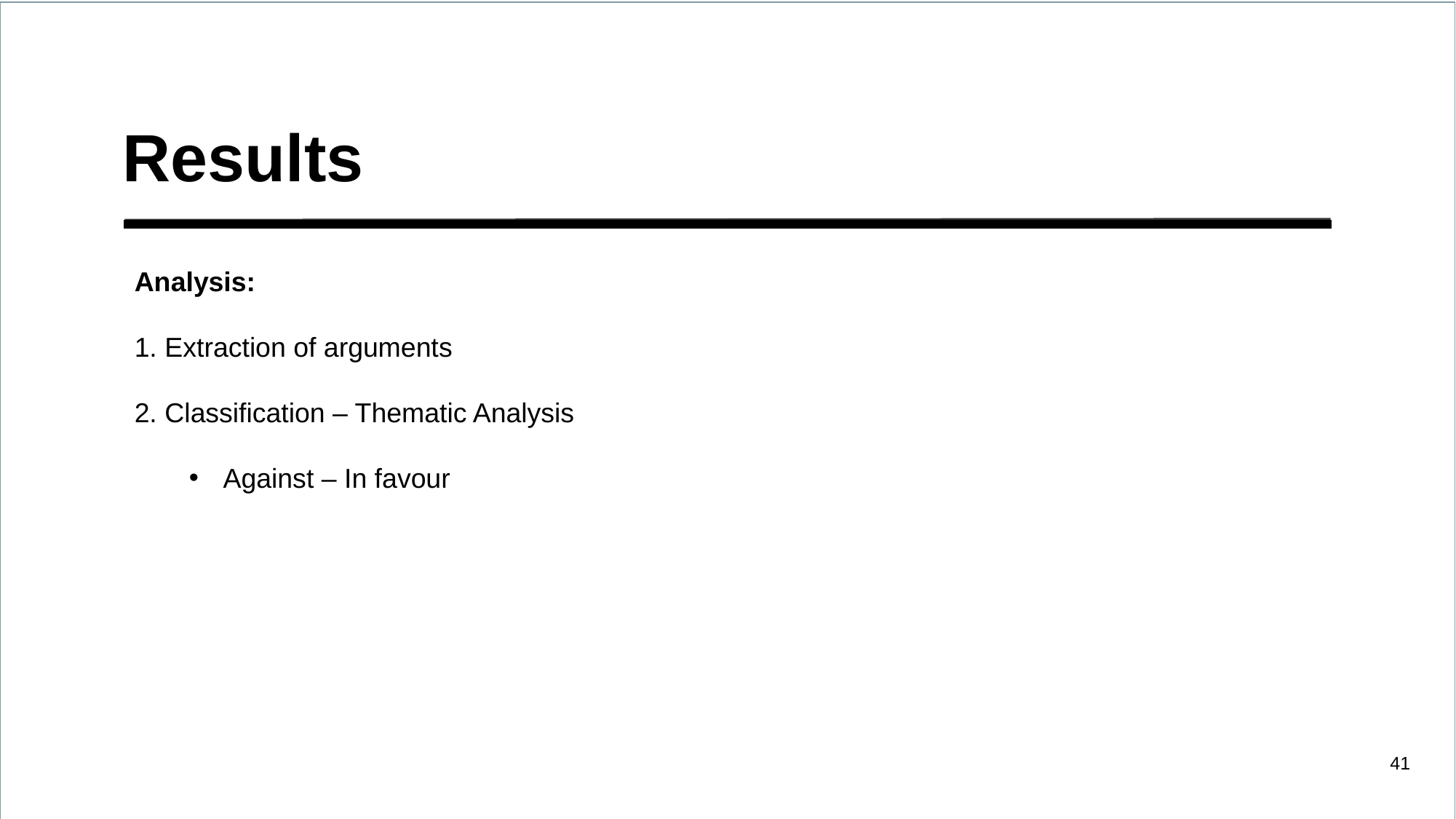

# Results
Analysis:

1. Extraction of arguments

2. Classification – Thematic Analysis

Against – In favour

41